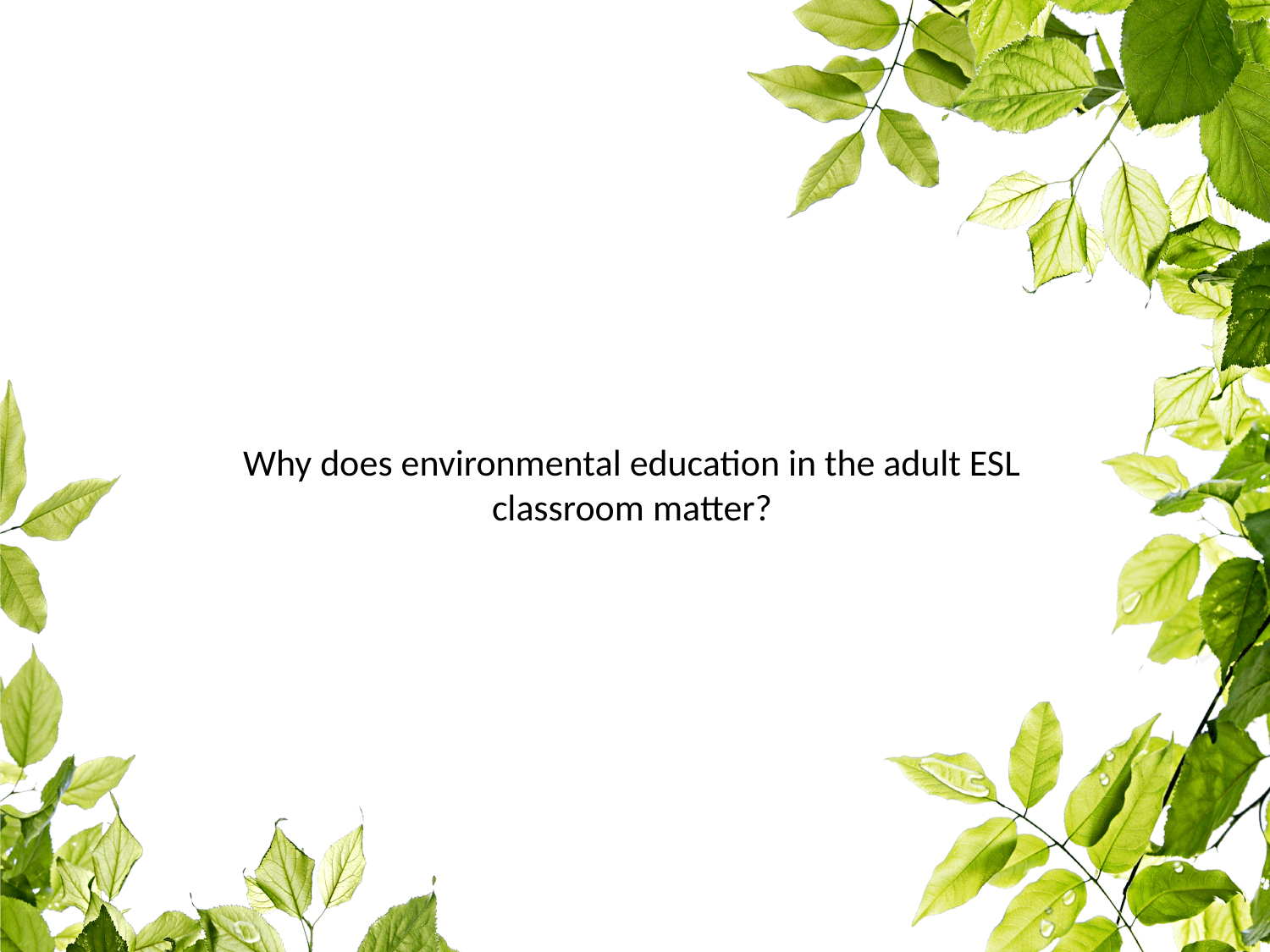

# Why does environmental education in the adult ESL classroom matter?